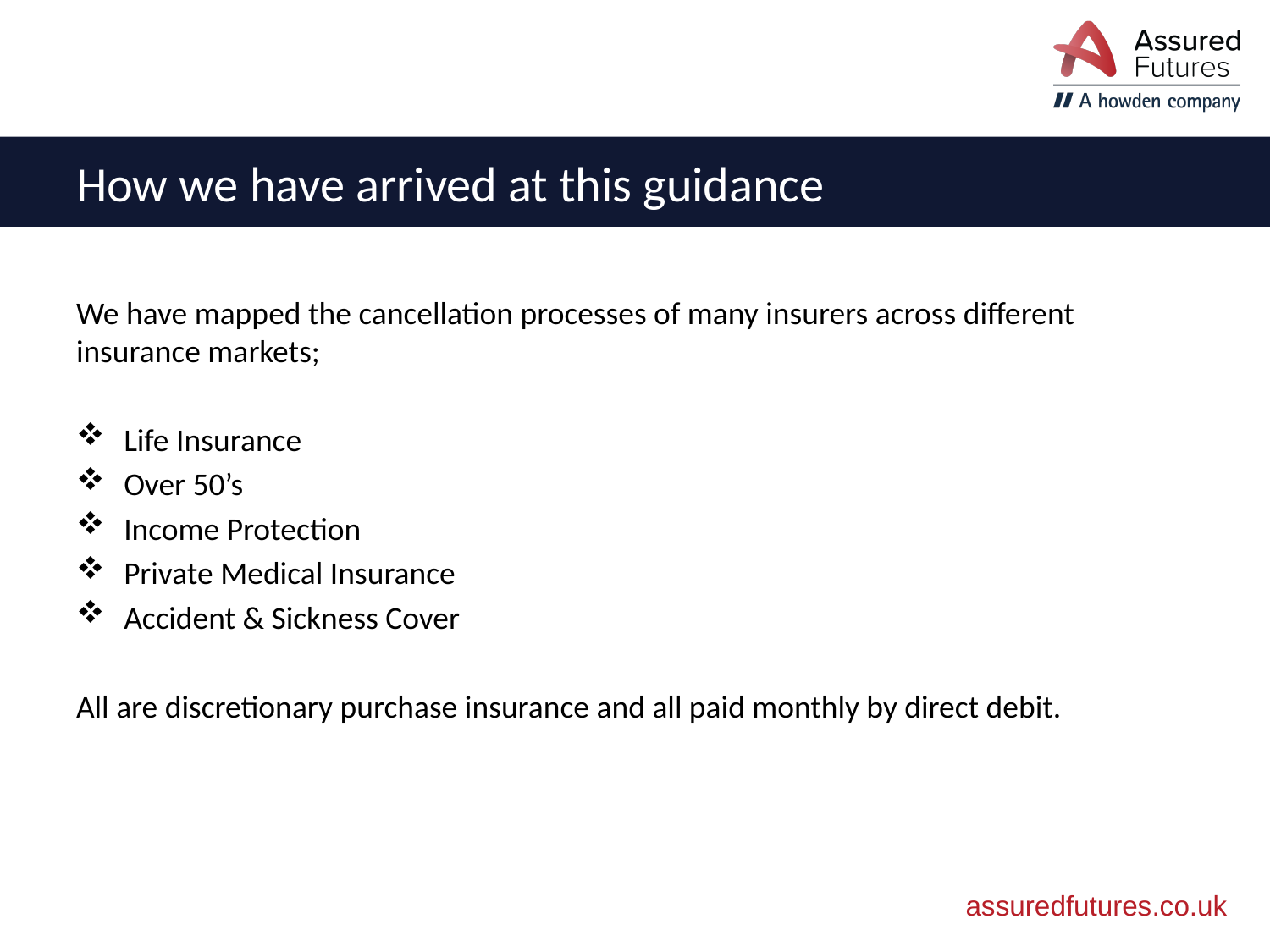

# How we have arrived at this guidance
We have mapped the cancellation processes of many insurers across different insurance markets;

Life Insurance
Over 50’s
Income Protection
Private Medical Insurance
Accident & Sickness Cover

All are discretionary purchase insurance and all paid monthly by direct debit.